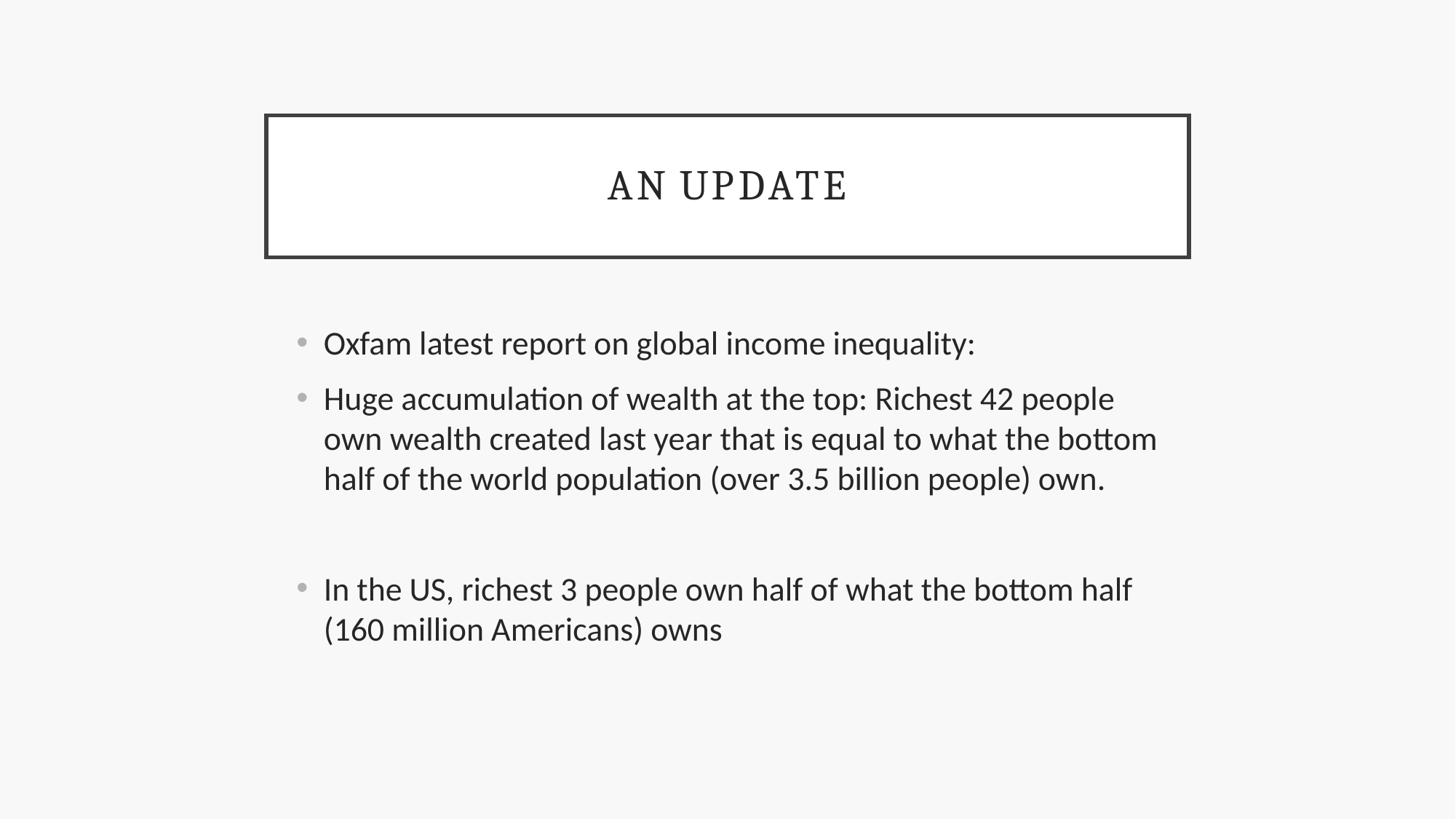

# An update
Oxfam latest report on global income inequality:
Huge accumulation of wealth at the top: Richest 42 people own wealth created last year that is equal to what the bottom half of the world population (over 3.5 billion people) own.

In the US, richest 3 people own half of what the bottom half (160 million Americans) owns